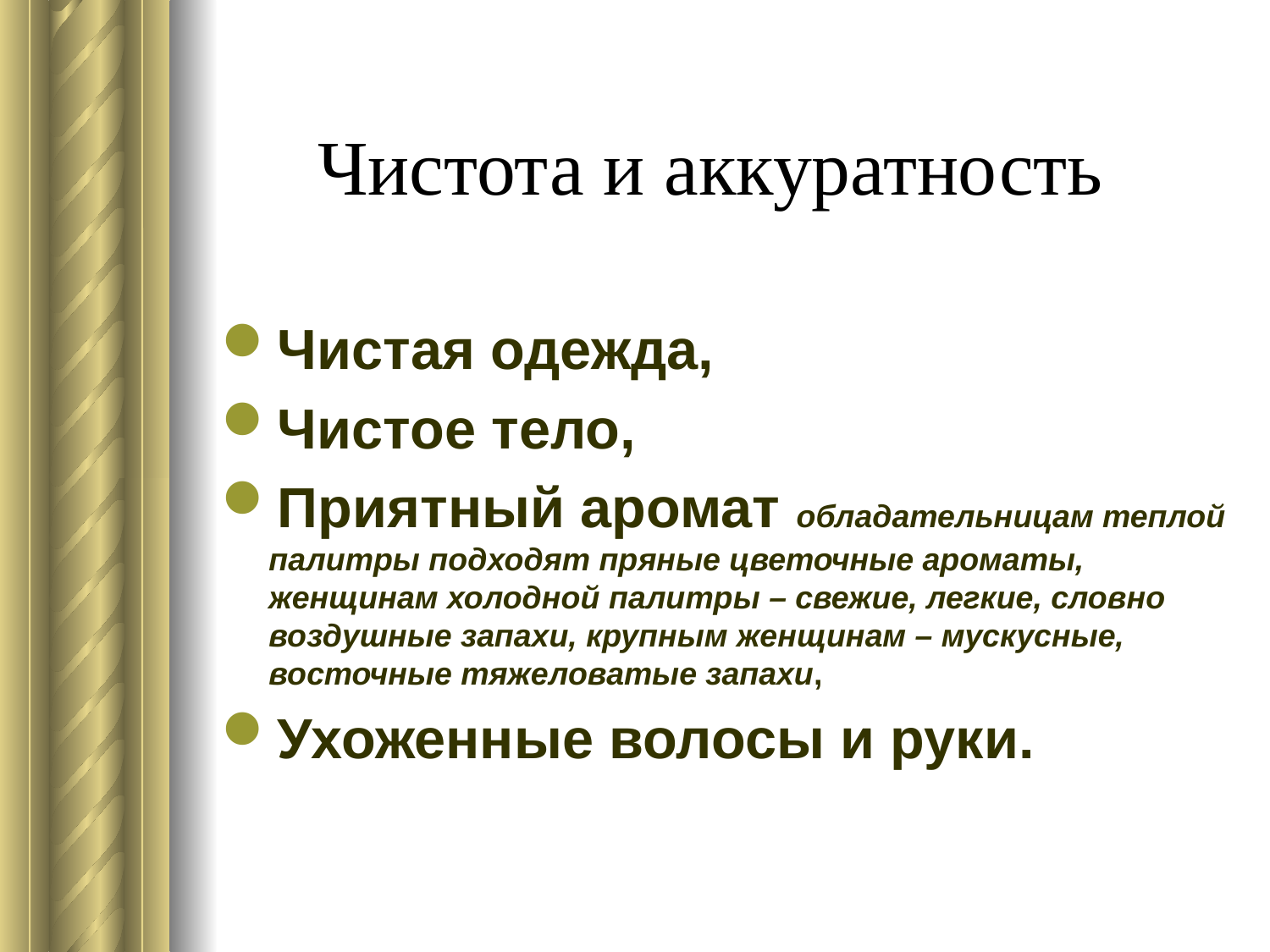

# Чистота и аккуратность
Чистая одежда,
Чистое тело,
Приятный аромат обладательницам теплой палитры подходят пряные цветочные ароматы, женщинам холодной палитры – свежие, легкие, словно воздушные запахи, крупным женщинам – мускусные, восточные тяжеловатые запахи,
Ухоженные волосы и руки.